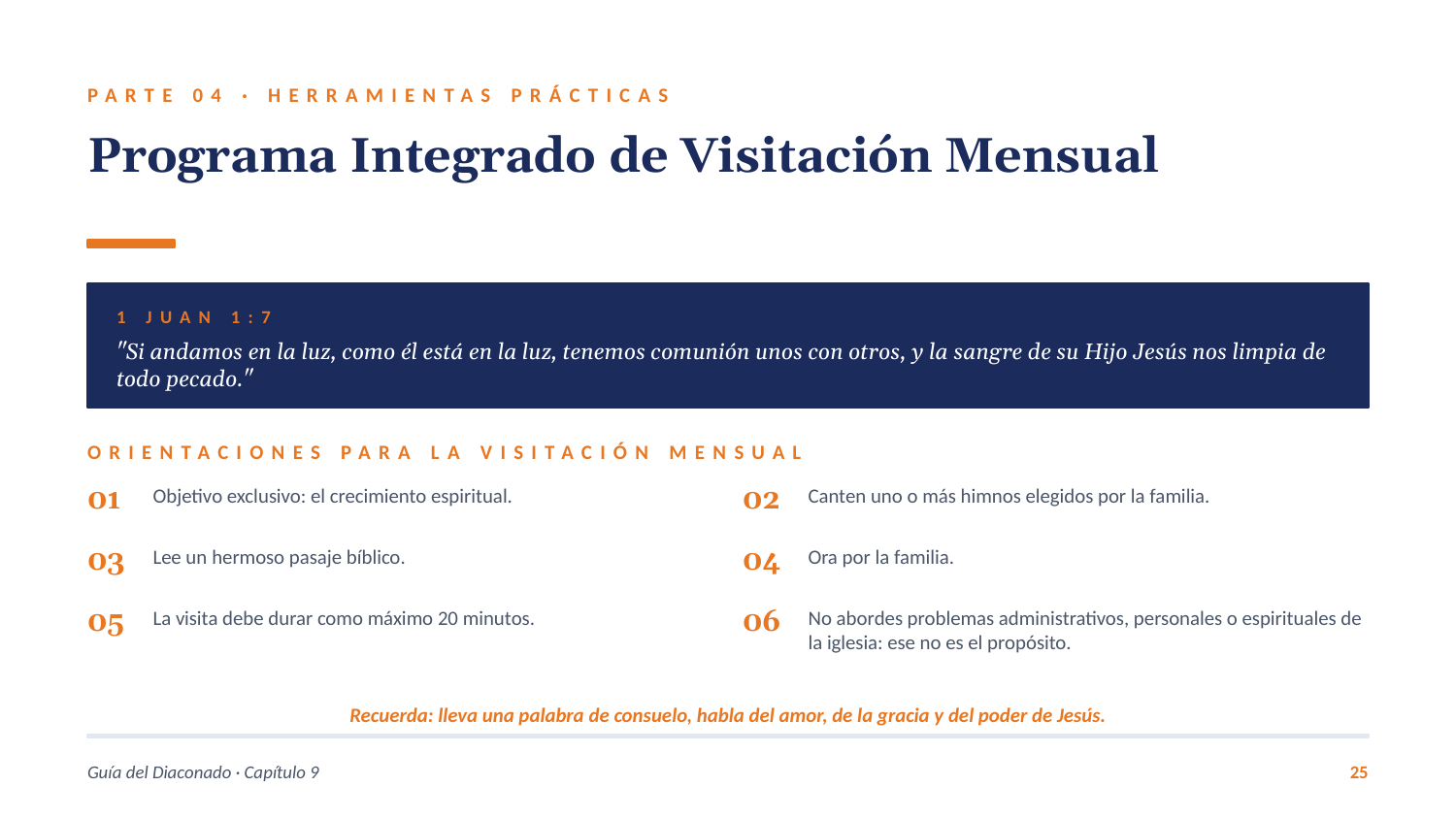

PARTE 04 · HERRAMIENTAS PRÁCTICAS
Programa Integrado de Visitación Mensual

1 JUAN 1:7
"Si andamos en la luz, como él está en la luz, tenemos comunión unos con otros, y la sangre de su Hijo Jesús nos limpia de todo pecado."
ORIENTACIONES PARA LA VISITACIÓN MENSUAL
01
02
Objetivo exclusivo: el crecimiento espiritual.
Canten uno o más himnos elegidos por la familia.
03
04
Lee un hermoso pasaje bíblico.
Ora por la familia.
05
06
La visita debe durar como máximo 20 minutos.
No abordes problemas administrativos, personales o espirituales de la iglesia: ese no es el propósito.
Recuerda: lleva una palabra de consuelo, habla del amor, de la gracia y del poder de Jesús.

Guía del Diaconado · Capítulo 9
25